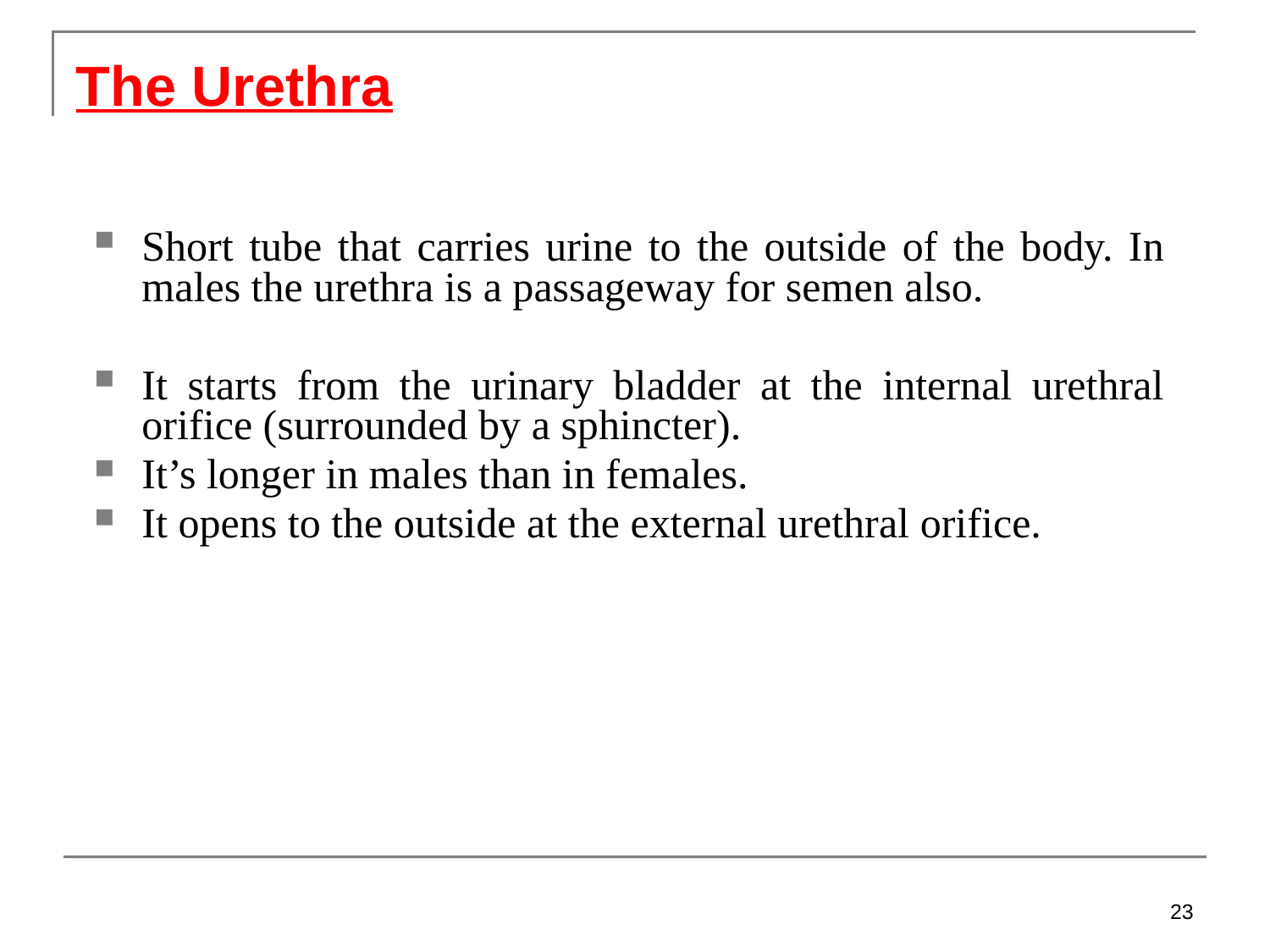

The Urethra
Short tube that carries urine to the outside of the body. In males the urethra is a passageway for semen also.

It starts from the urinary bladder at the internal urethral orifice (surrounded by a sphincter).
It’s longer in males than in females.
It opens to the outside at the external urethral orifice.
23